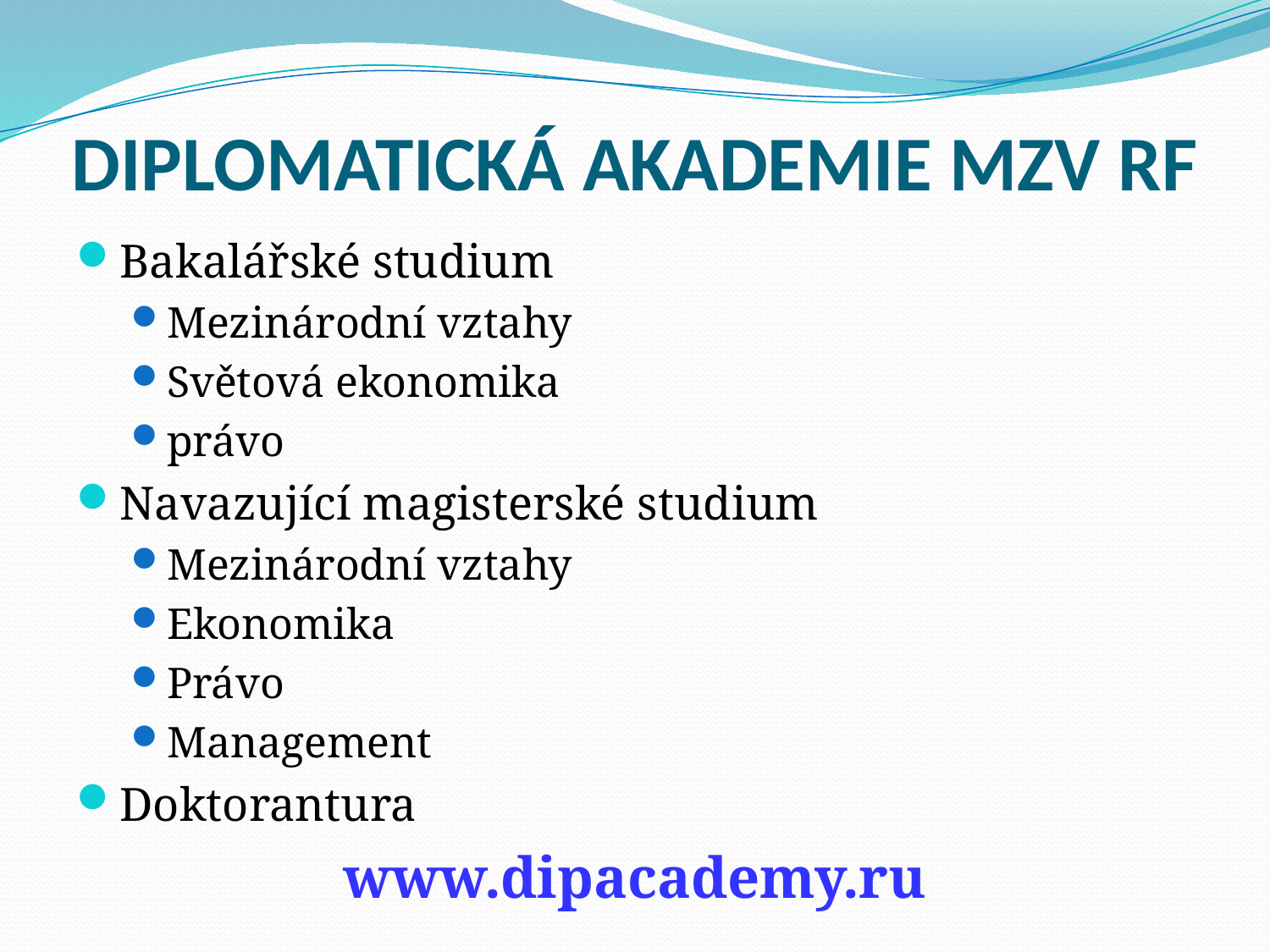

# DIPLOMATICKÁ AKADEMIE MZV RF
Bakalářské studium
Mezinárodní vztahy
Světová ekonomika
právo
Navazující magisterské studium
Mezinárodní vztahy
Ekonomika
Právo
Management
Doktorantura
www.dipacademy.ru